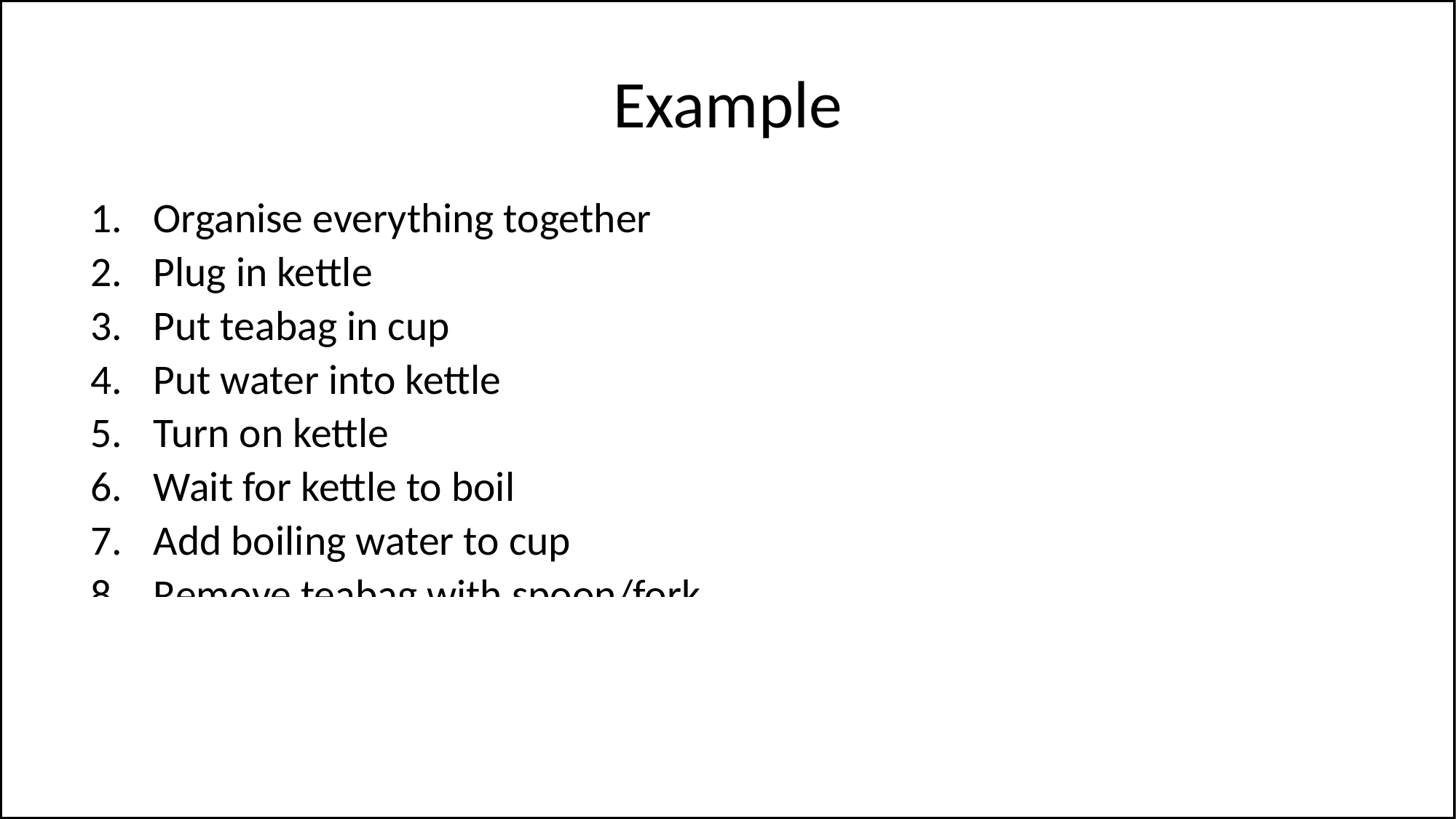

# Example
Organise everything together
Plug in kettle
Put teabag in cup
Put water into kettle
Turn on kettle
Wait for kettle to boil
Add boiling water to cup
Remove teabag with spoon/fork
Add milk and/or sugar
Serve